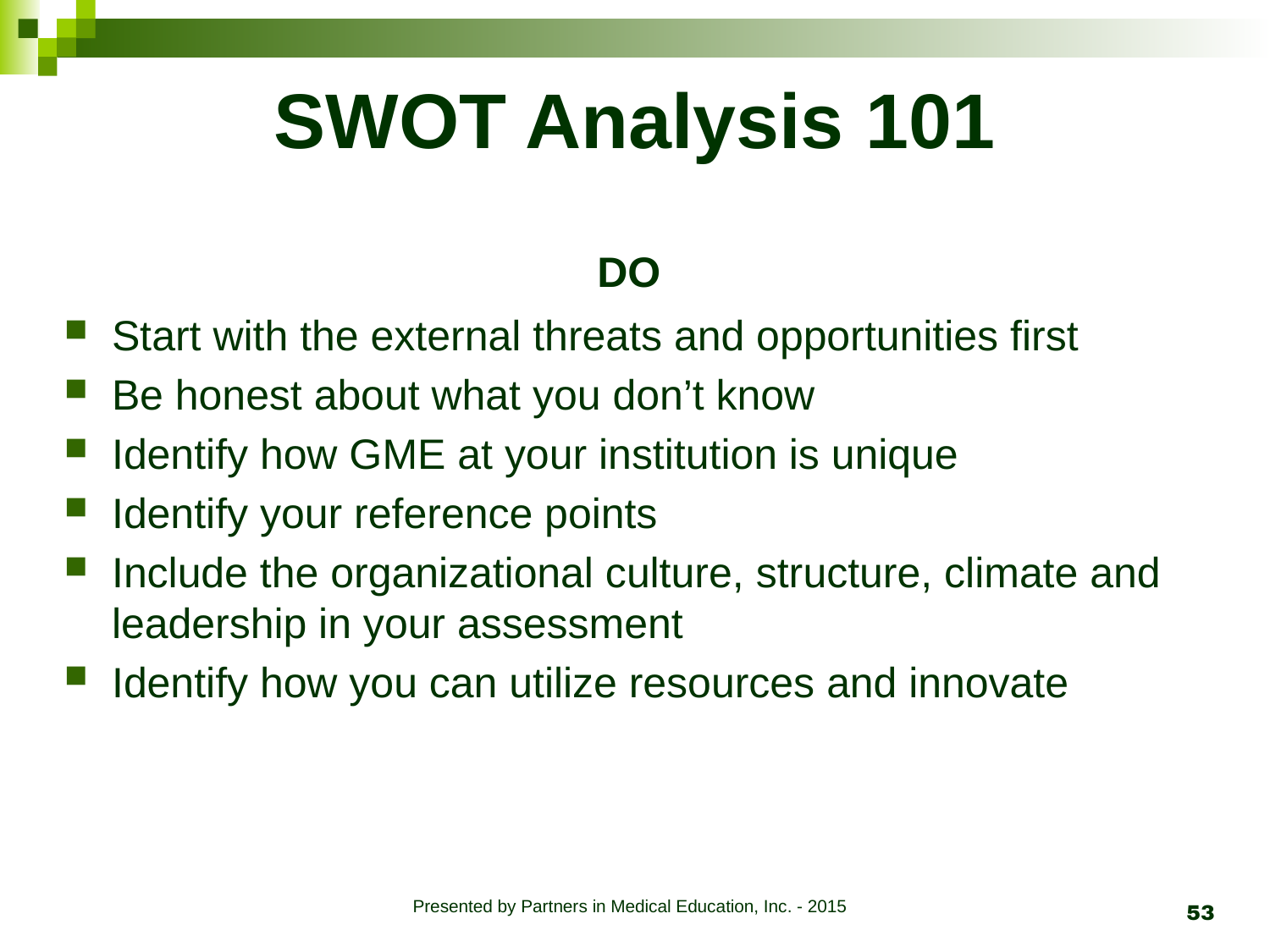

# SWOT Analysis 101
DO
Start with the external threats and opportunities first
Be honest about what you don’t know
Identify how GME at your institution is unique
Identify your reference points
Include the organizational culture, structure, climate and leadership in your assessment
Identify how you can utilize resources and innovate

53
Presented by Partners in Medical Education, Inc. - 2015